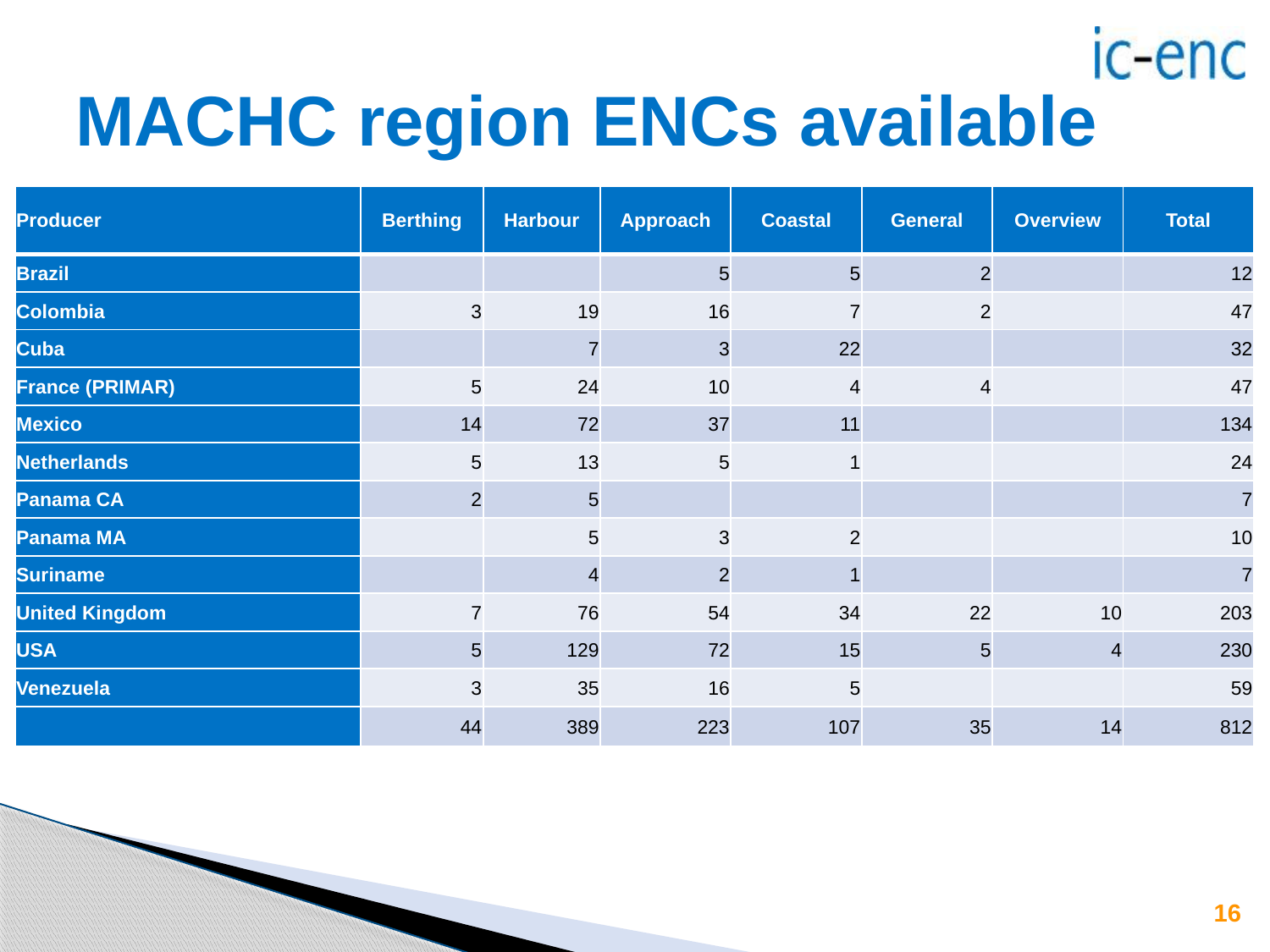

# MACHC region ENCs available
| Producer | Berthing | Harbour | Approach | Coastal | General | Overview | Total |
| --- | --- | --- | --- | --- | --- | --- | --- |
| Brazil |  |  | 5 | 5 | 2 |  | 12 |
| Colombia | 3 | 19 | 16 | 7 | 2 |  | 47 |
| Cuba |  | 7 | 3 | 22 |  |  | 32 |
| France (PRIMAR) | 5 | 24 | 10 | 4 | 4 |  | 47 |
| Mexico | 14 | 72 | 37 | 11 |  |  | 134 |
| Netherlands | 5 | 13 | 5 | 1 |  |  | 24 |
| Panama CA | 2 | 5 |  |  |  |  | 7 |
| Panama MA |  | 5 | 3 | 2 |  |  | 10 |
| Suriname |  | 4 | 2 | 1 |  |  | 7 |
| United Kingdom | 7 | 76 | 54 | 34 | 22 | 10 | 203 |
| USA | 5 | 129 | 72 | 15 | 5 | 4 | 230 |
| Venezuela | 3 | 35 | 16 | 5 |  |  | 59 |
|  | 44 | 389 | 223 | 107 | 35 | 14 | 812 |
16